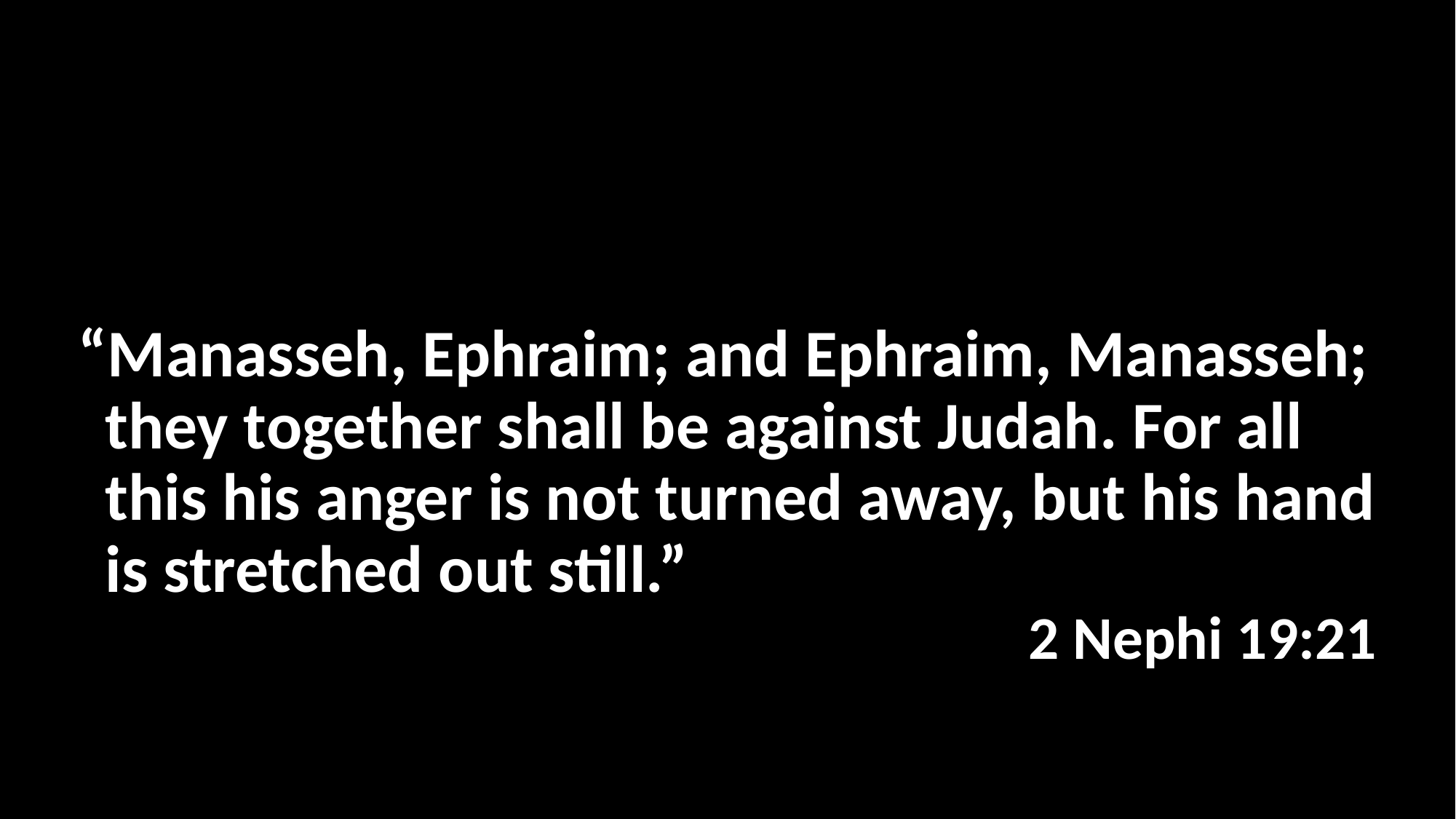

“Manasseh, Ephraim; and Ephraim, Manasseh; they together shall be against Judah. For all this his anger is not turned away, but his hand is stretched out still.”
2 Nephi 19:21